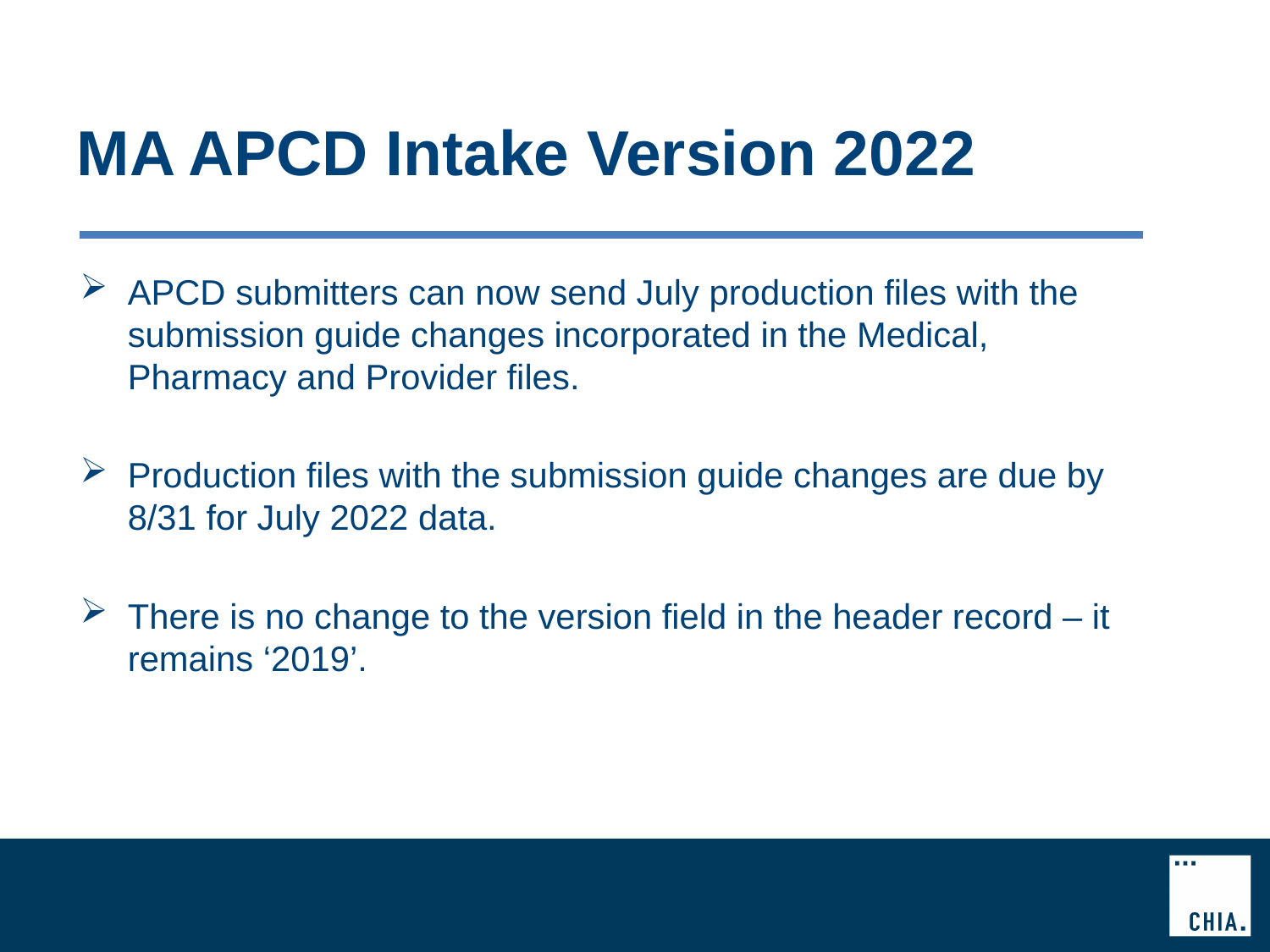

# MA APCD Intake Version 2022
APCD submitters can now send July production files with the submission guide changes incorporated in the Medical, Pharmacy and Provider files.

Production files with the submission guide changes are due by 8/31 for July 2022 data.

There is no change to the version field in the header record – it remains ‘2019’.